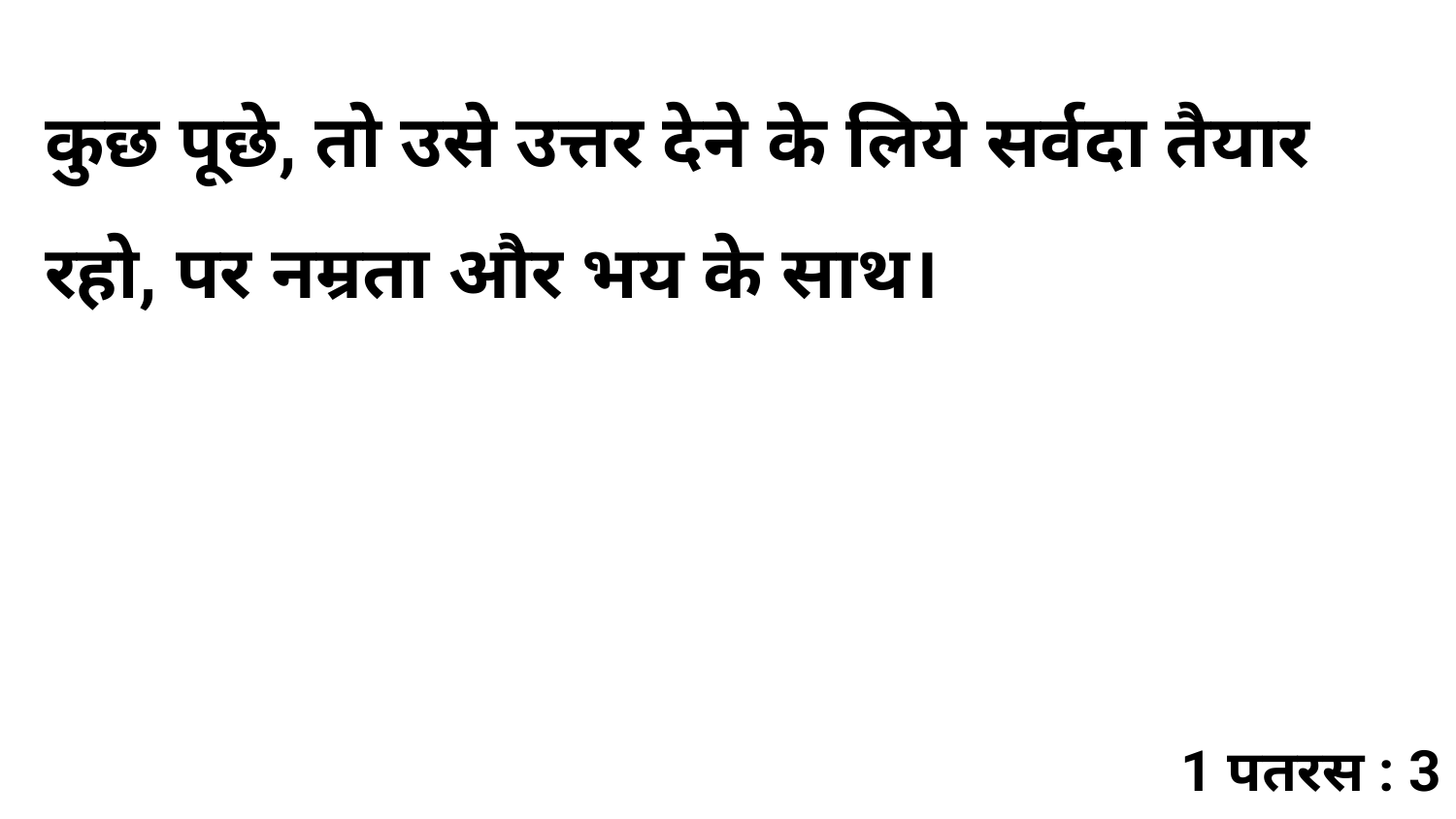

कुछ पूछे, तो उसे उत्तर देने के लिये सर्वदा तैयार रहो, पर नम्रता और भय के साथ।
1 पतरस : 3